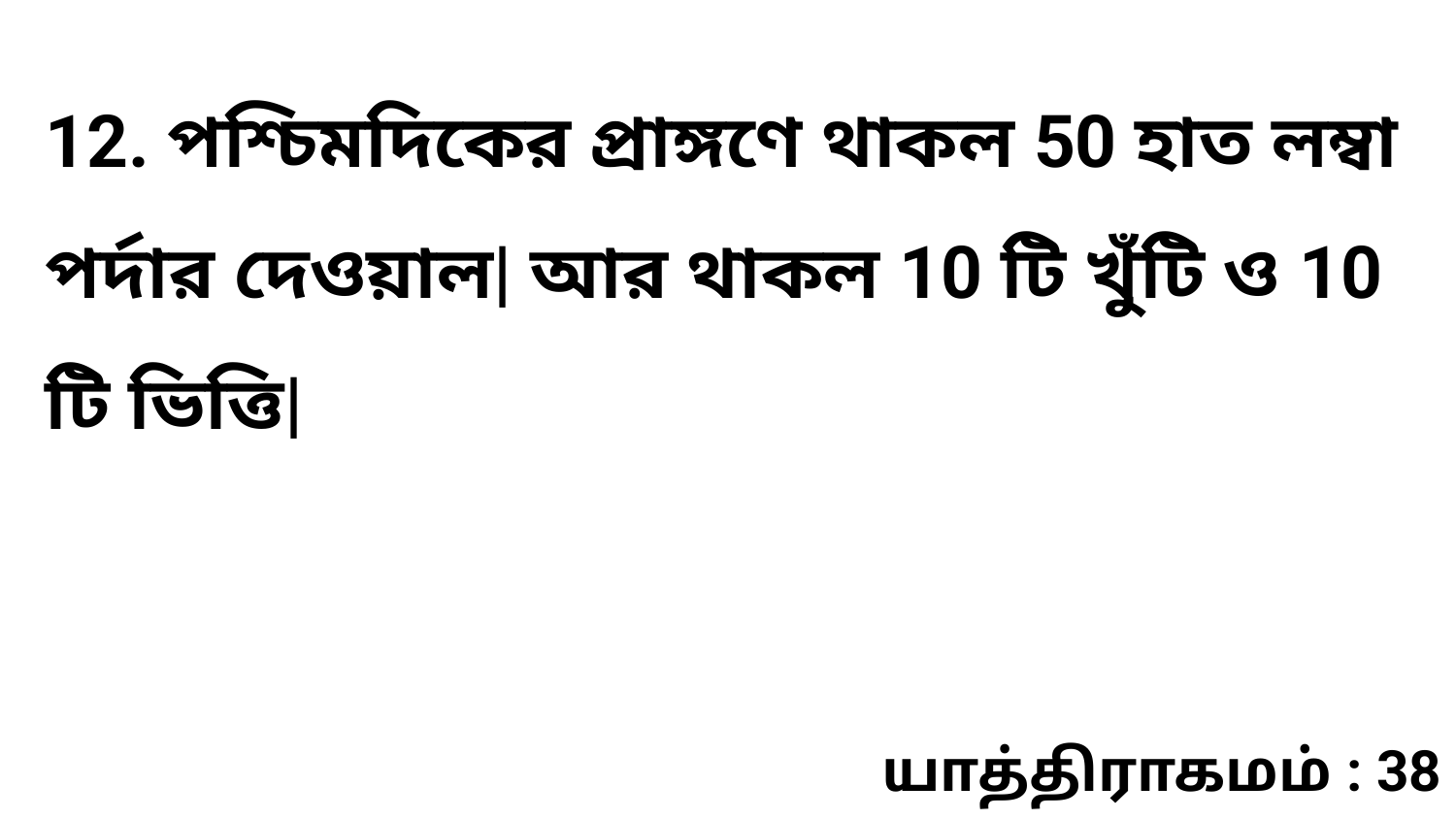

12. পশ্চিমদিকের প্রাঙ্গণে থাকল 50 হাত লম্বা পর্দার দেওয়াল| আর থাকল 10 টি খুঁটি ও 10 টি ভিত্তি|
யாத்திராகமம் : 38